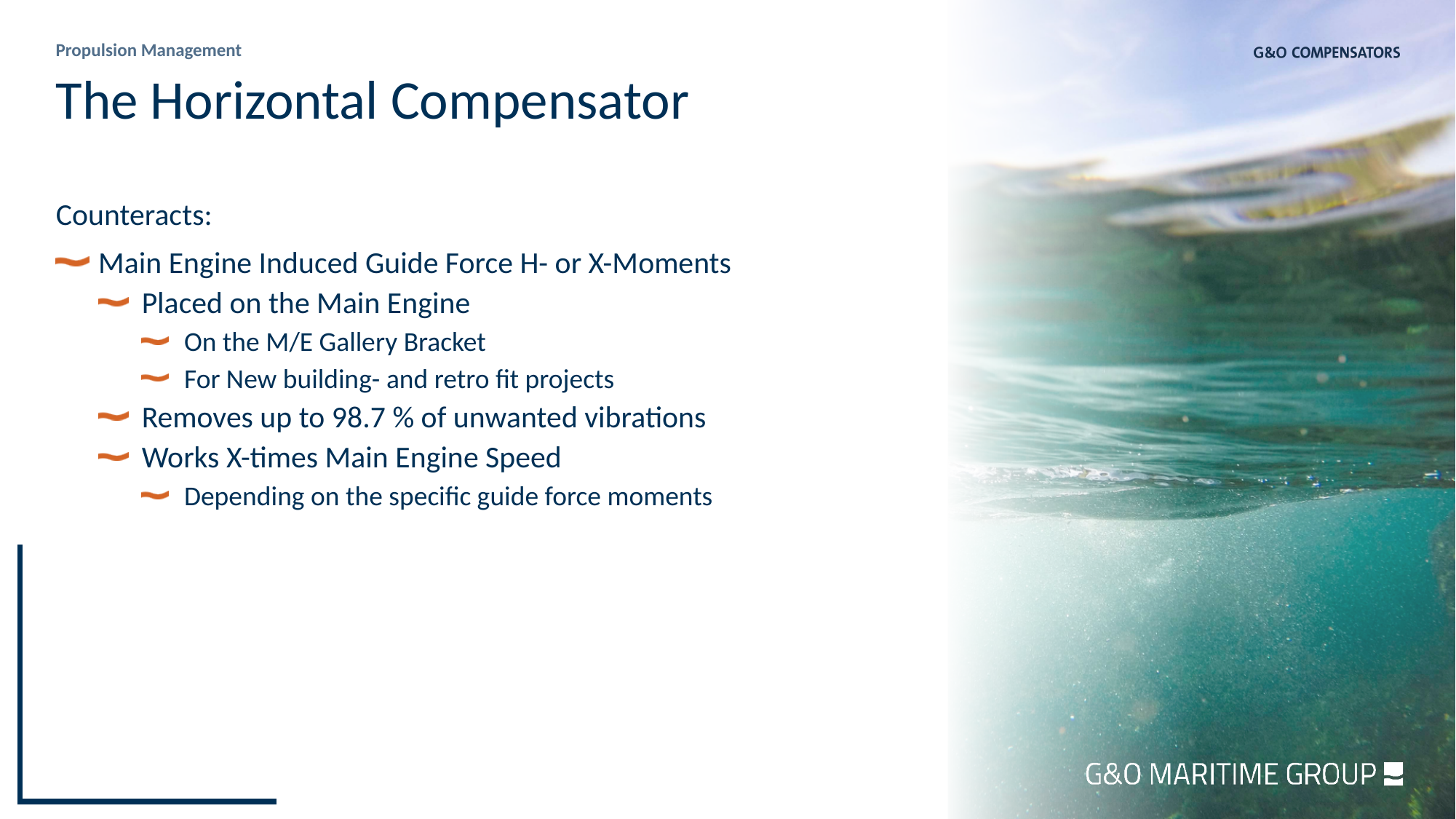

# The Horizontal Compensator
Counteracts:
Main Engine Induced Guide Force H- or X-Moments
Placed on the Main Engine
On the M/E Gallery Bracket
For New building- and retro fit projects
Removes up to 98.7 % of unwanted vibrations
Works X-times Main Engine Speed
Depending on the specific guide force moments